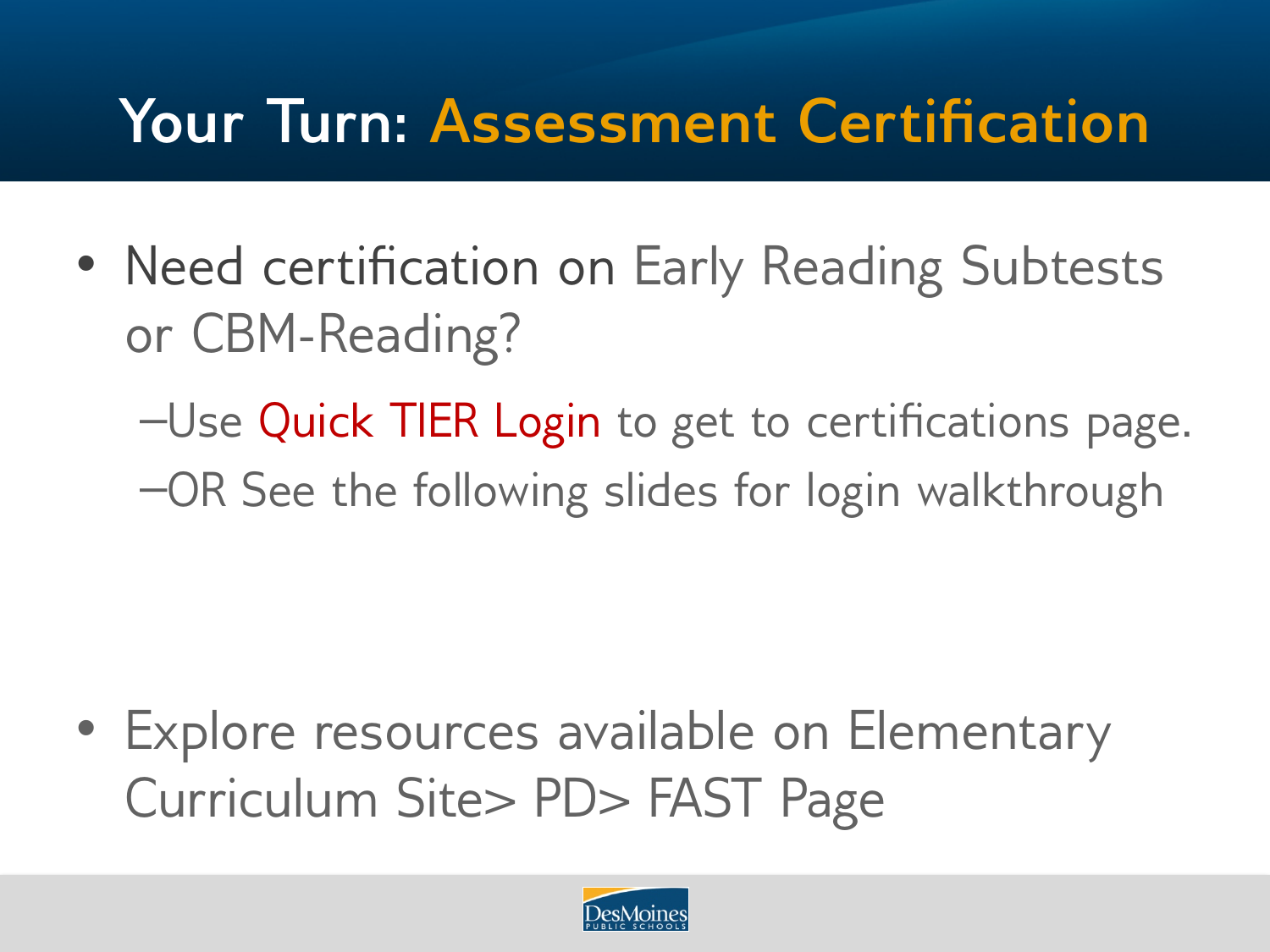

# Your Turn: Assessment Certification
Need certification on Early Reading Subtests or CBM-Reading?
Use Quick TIER Login to get to certifications page.
OR See the following slides for login walkthrough

Explore resources available on Elementary Curriculum Site> PD> FAST Page